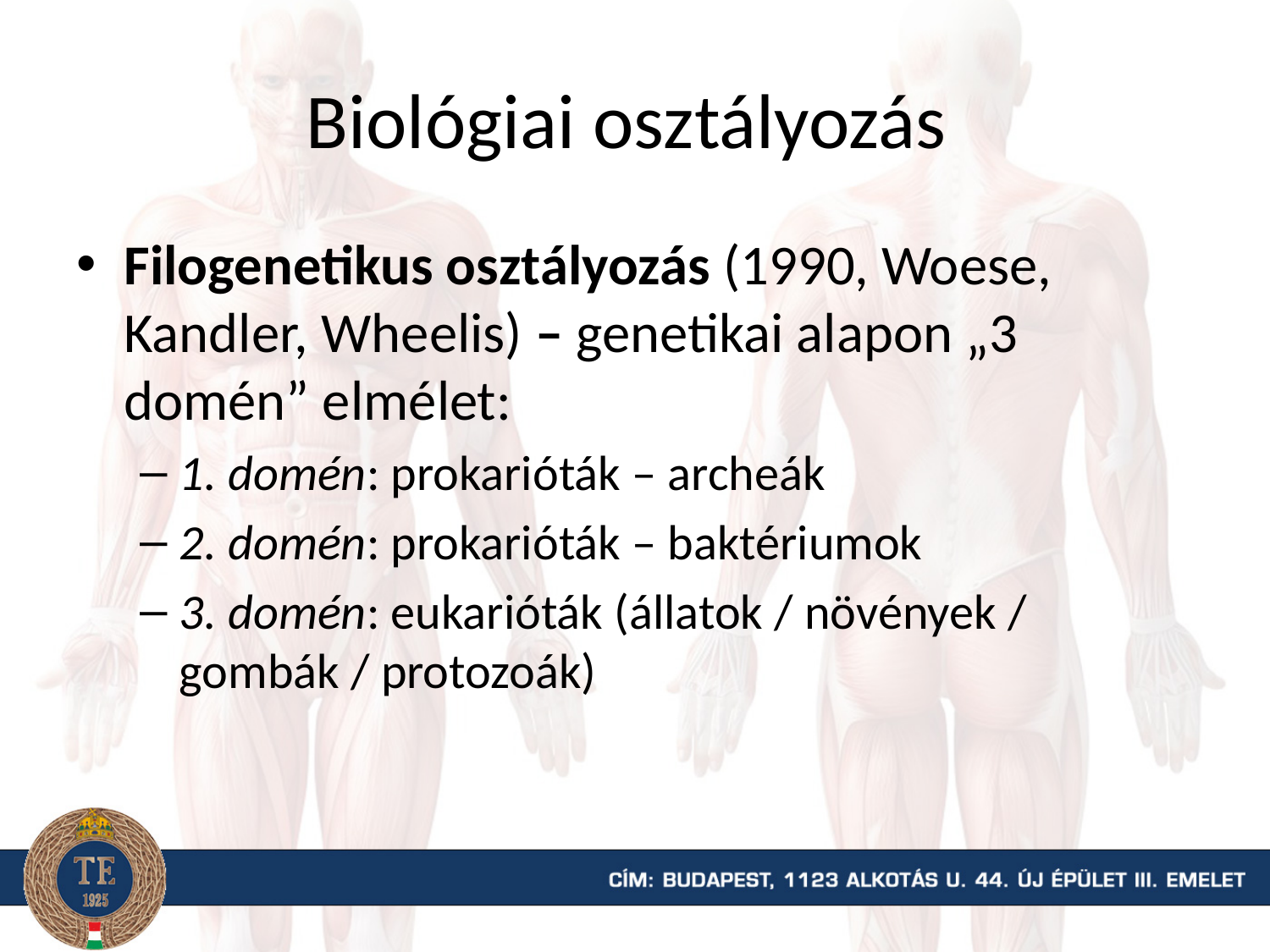

# Biológiai osztályozás
Filogenetikus osztályozás (1990, Woese, Kandler, Wheelis) – genetikai alapon „3 domén” elmélet:
1. domén: prokarióták – archeák
2. domén: prokarióták – baktériumok
3. domén: eukarióták (állatok / növények / gombák / protozoák)